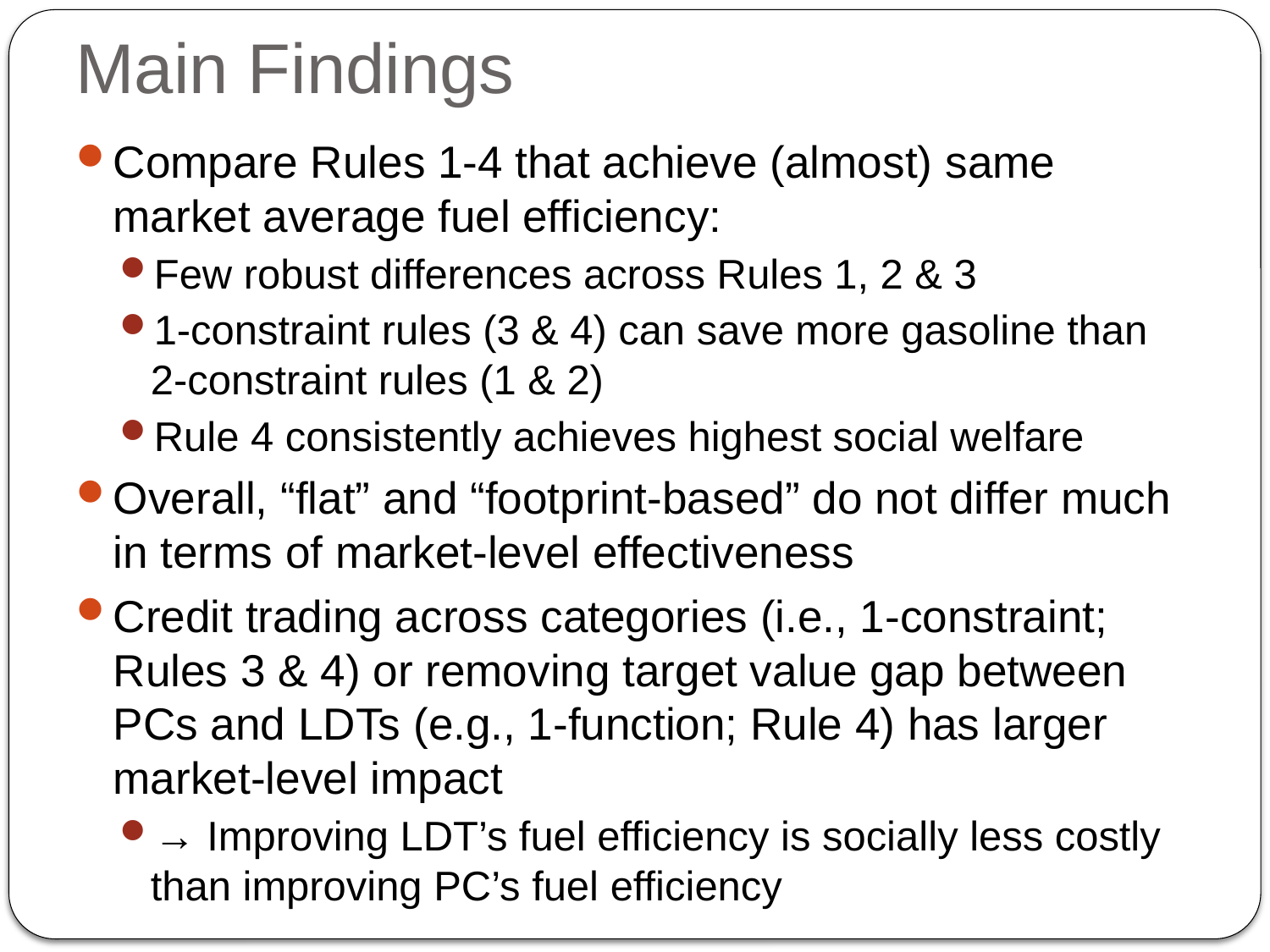

# Main Findings
Compare Rules 1-4 that achieve (almost) same market average fuel efficiency:
Few robust differences across Rules 1, 2 & 3
1-constraint rules (3 & 4) can save more gasoline than 2-constraint rules (1 & 2)
Rule 4 consistently achieves highest social welfare
Overall, “flat” and “footprint-based” do not differ much in terms of market-level effectiveness
Credit trading across categories (i.e., 1-constraint; Rules 3 & 4) or removing target value gap between PCs and LDTs (e.g., 1-function; Rule 4) has larger market-level impact
→ Improving LDT’s fuel efficiency is socially less costly than improving PC’s fuel efficiency